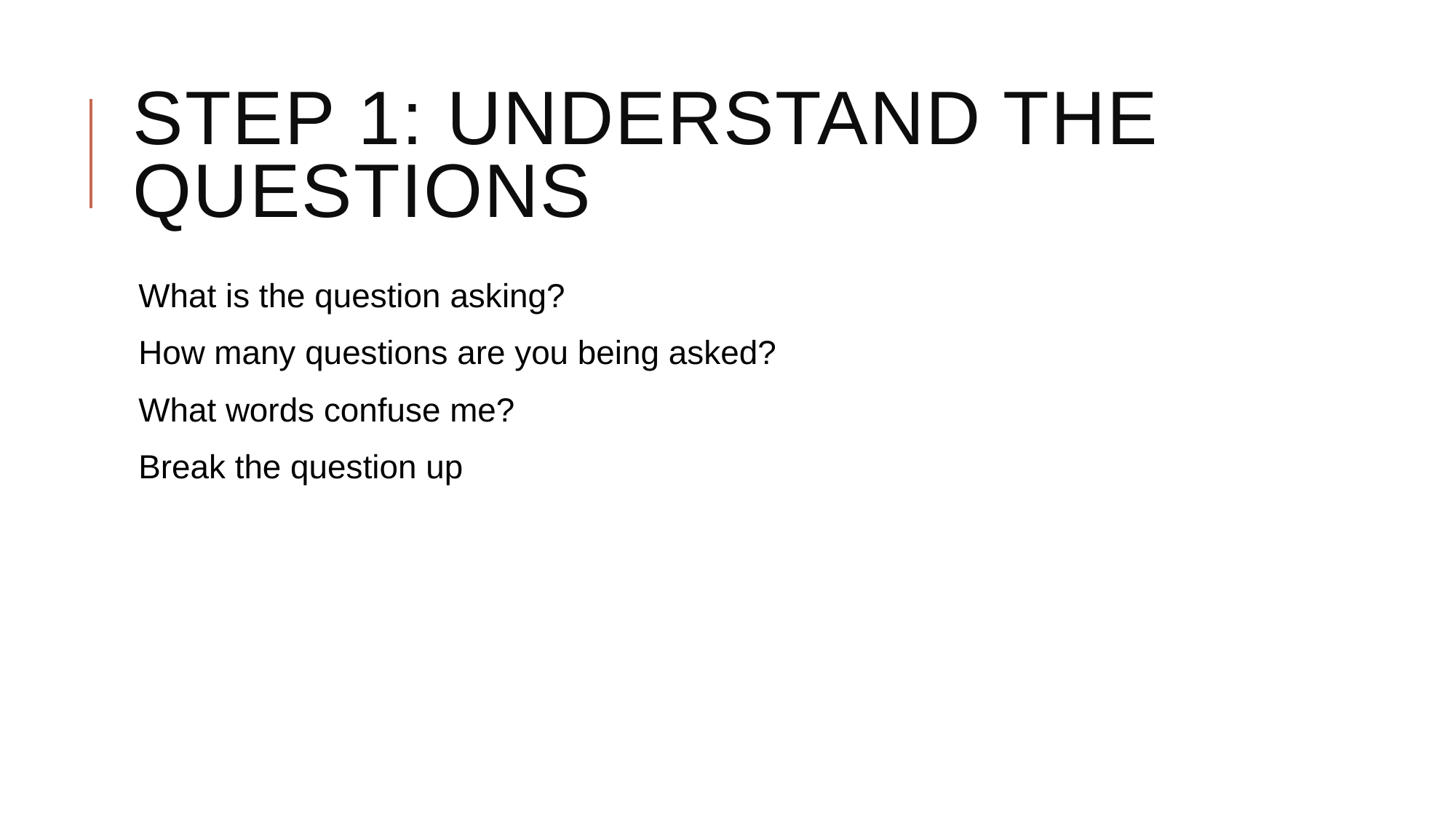

# Step 1: understand the questions
What is the question asking?
How many questions are you being asked?
What words confuse me?
Break the question up